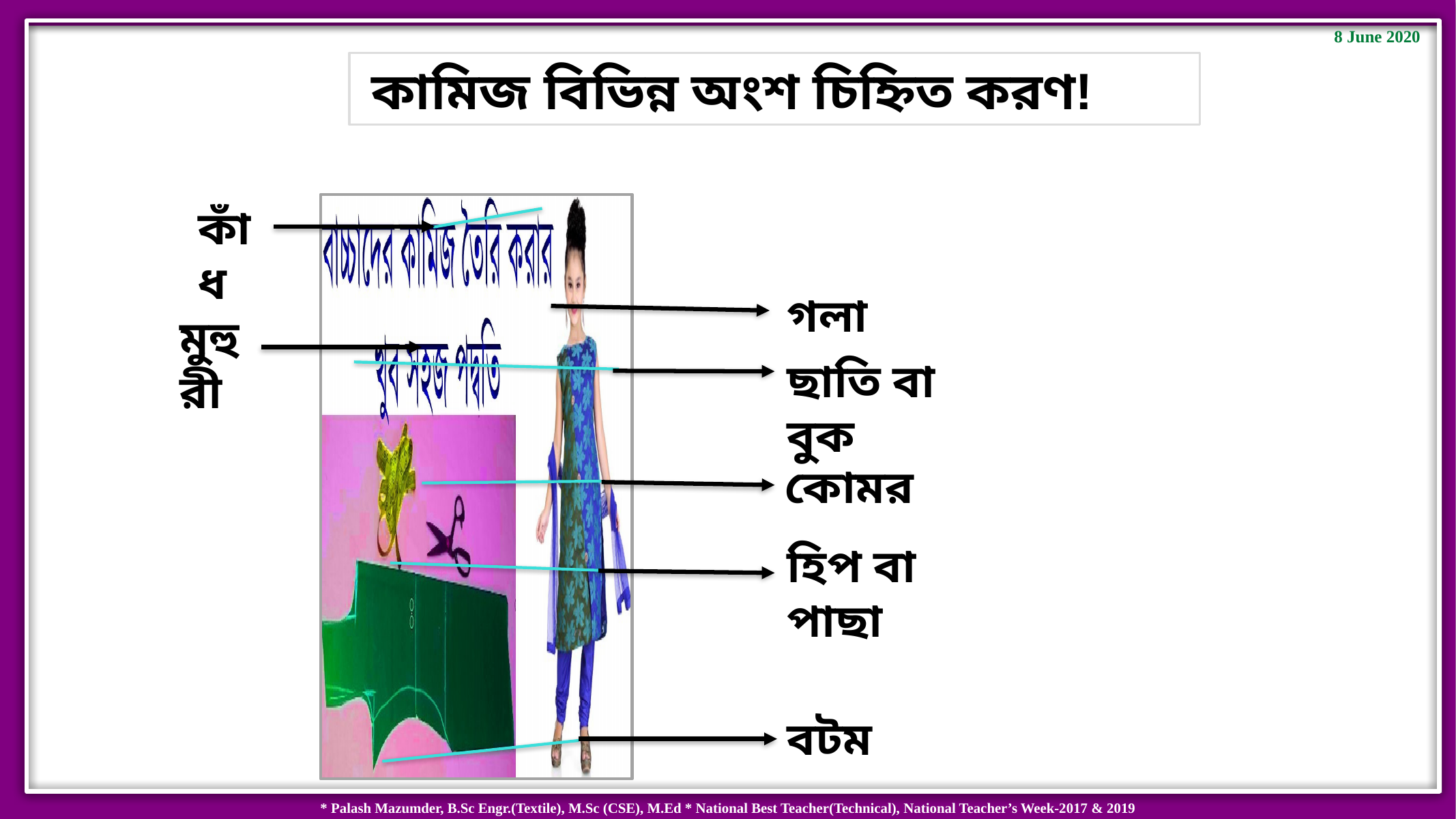

কামিজ বিভিন্ন অংশ চিহ্নিত করণ!
কাঁধ

গলা
মুহুরী
ছাতি বা বুক
কোমর
হিপ বা পাছা
বটম